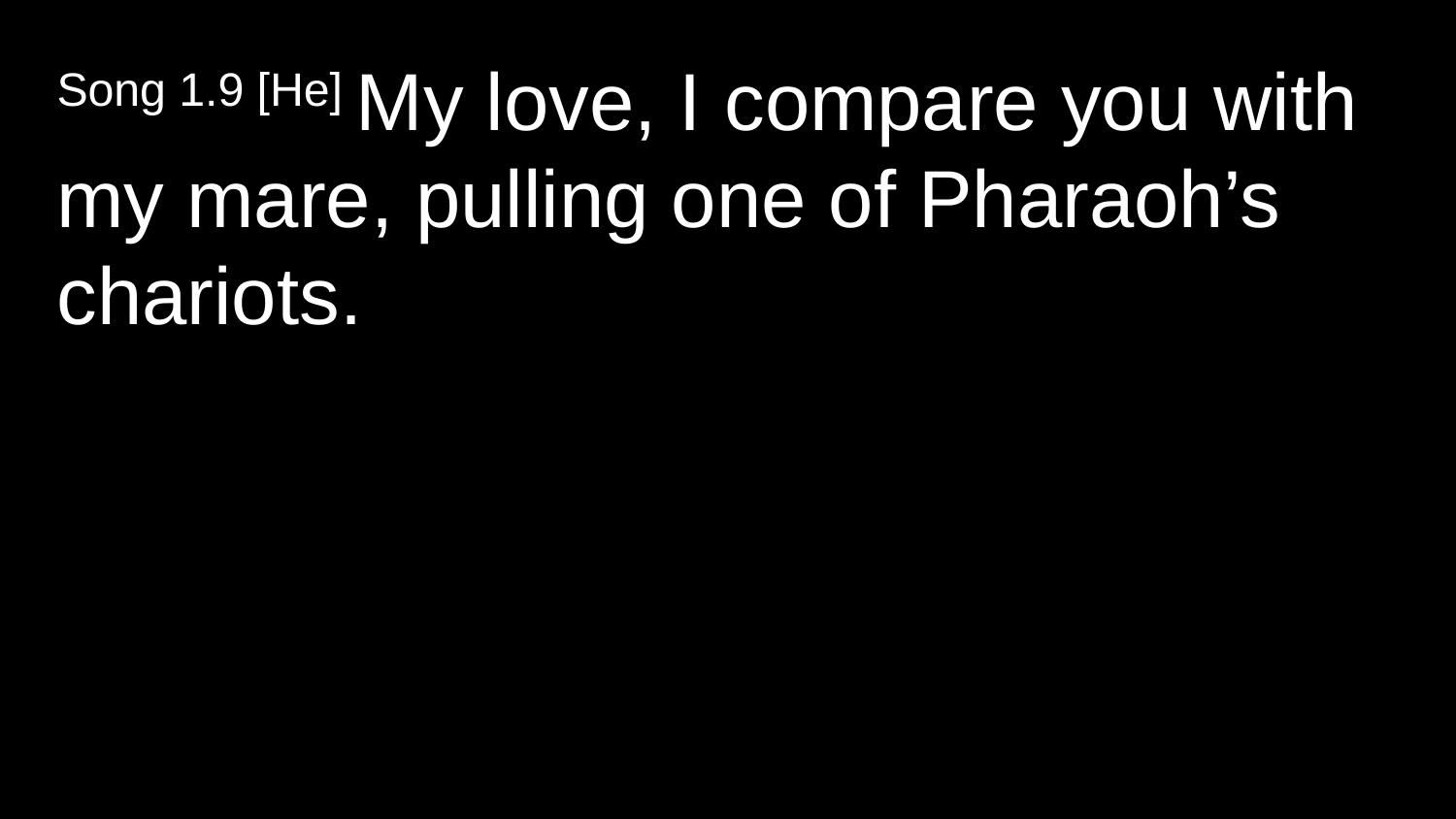

Song 1.9 [He] My love, I compare you with my mare, pulling one of Pharaoh’s chariots.